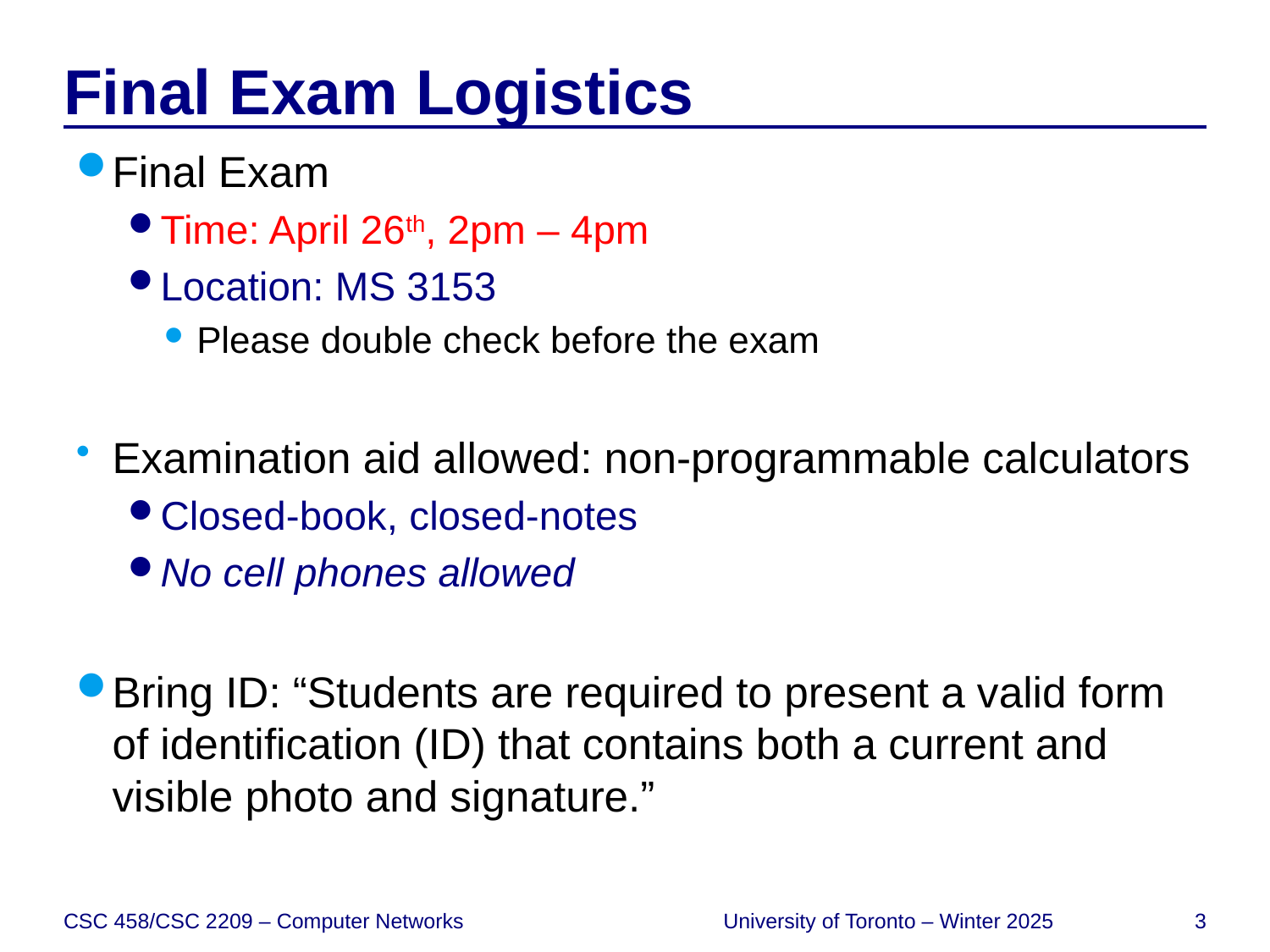

# Final Exam Logistics
Final Exam
Time: April 26th, 2pm – 4pm
Location: MS 3153
Please double check before the exam

Examination aid allowed: non-programmable calculators
Closed-book, closed-notes
No cell phones allowed

Bring ID: “Students are required to present a valid form of identification (ID) that contains both a current and visible photo and signature.”
CSC 458/CSC 2209 – Computer Networks
University of Toronto – Winter 2025
3